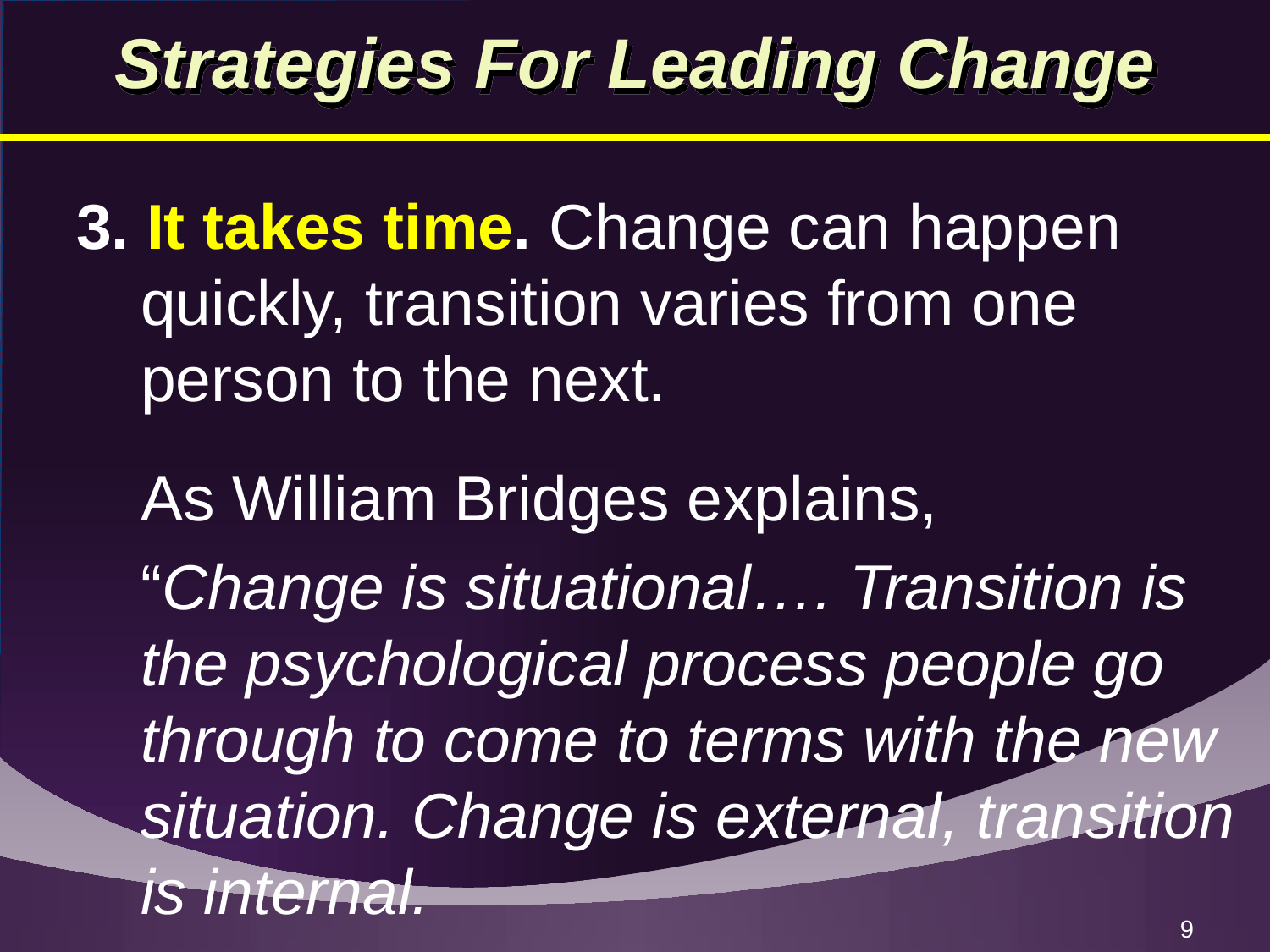

# Strategies For Leading Change
3. It takes time. Change can happen quickly, transition varies from one person to the next.

	As William Bridges explains,
	“Change is situational…. Transition is the psychological process people go through to come to terms with the new situation. Change is external, transition is internal.
9